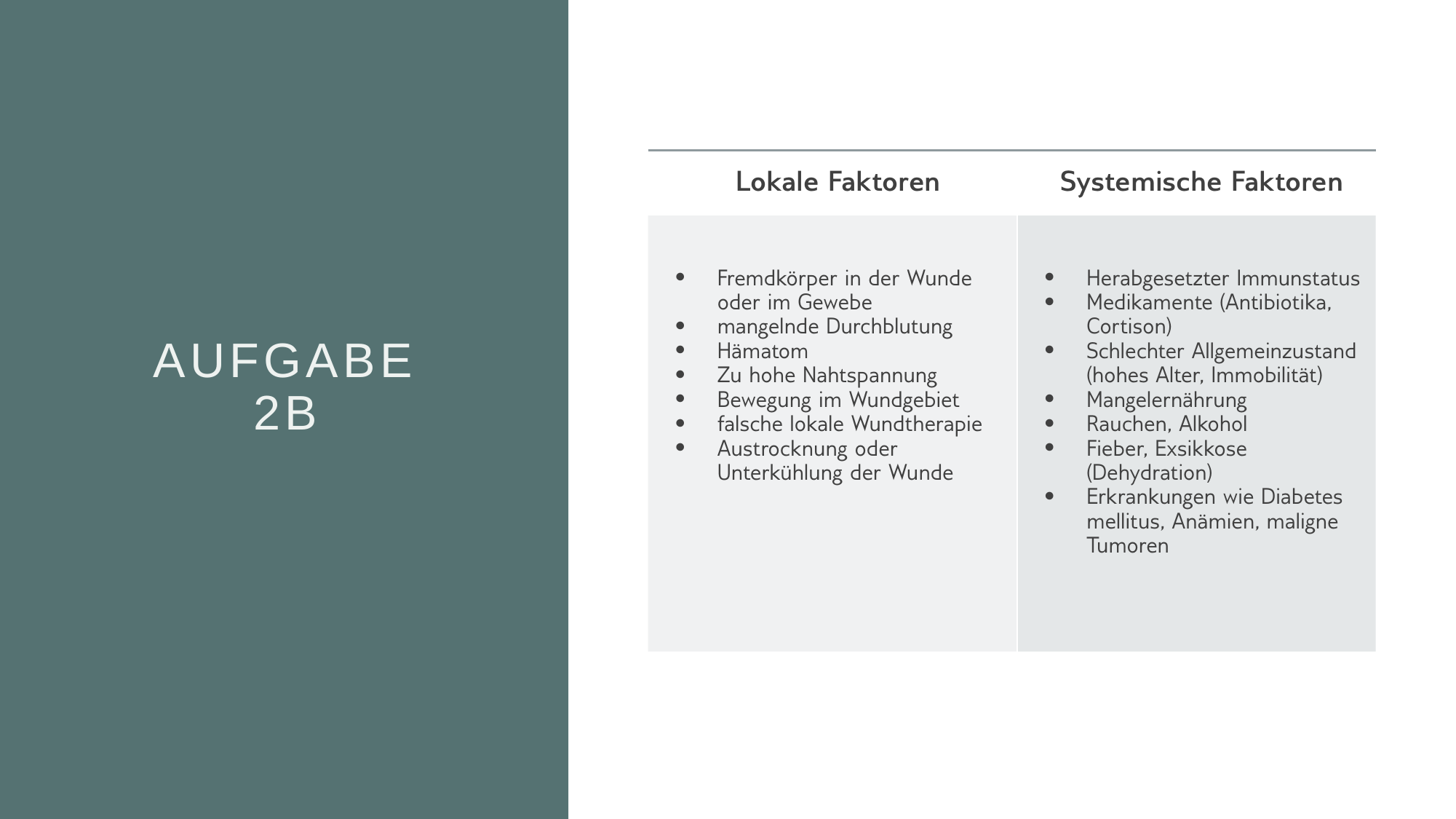

# Aufgabe 2b
| Lokale Faktoren | Systemische Faktoren |
| --- | --- |
| Fremdkörper in der Wunde oder im Gewebe mangelnde Durchblutung Hämatom Zu hohe Nahtspannung Bewegung im Wundgebiet falsche lokale Wundtherapie Austrocknung oder Unterkühlung der Wunde | Herabgesetzter Immunstatus Medikamente (Antibiotika, Cortison) Schlechter Allgemeinzustand (hohes Alter, Immobilität) Mangelernährung Rauchen, Alkohol Fieber, Exsikkose (Dehydration) Erkrankungen wie Diabetes mellitus, Anämien, maligne Tumoren |